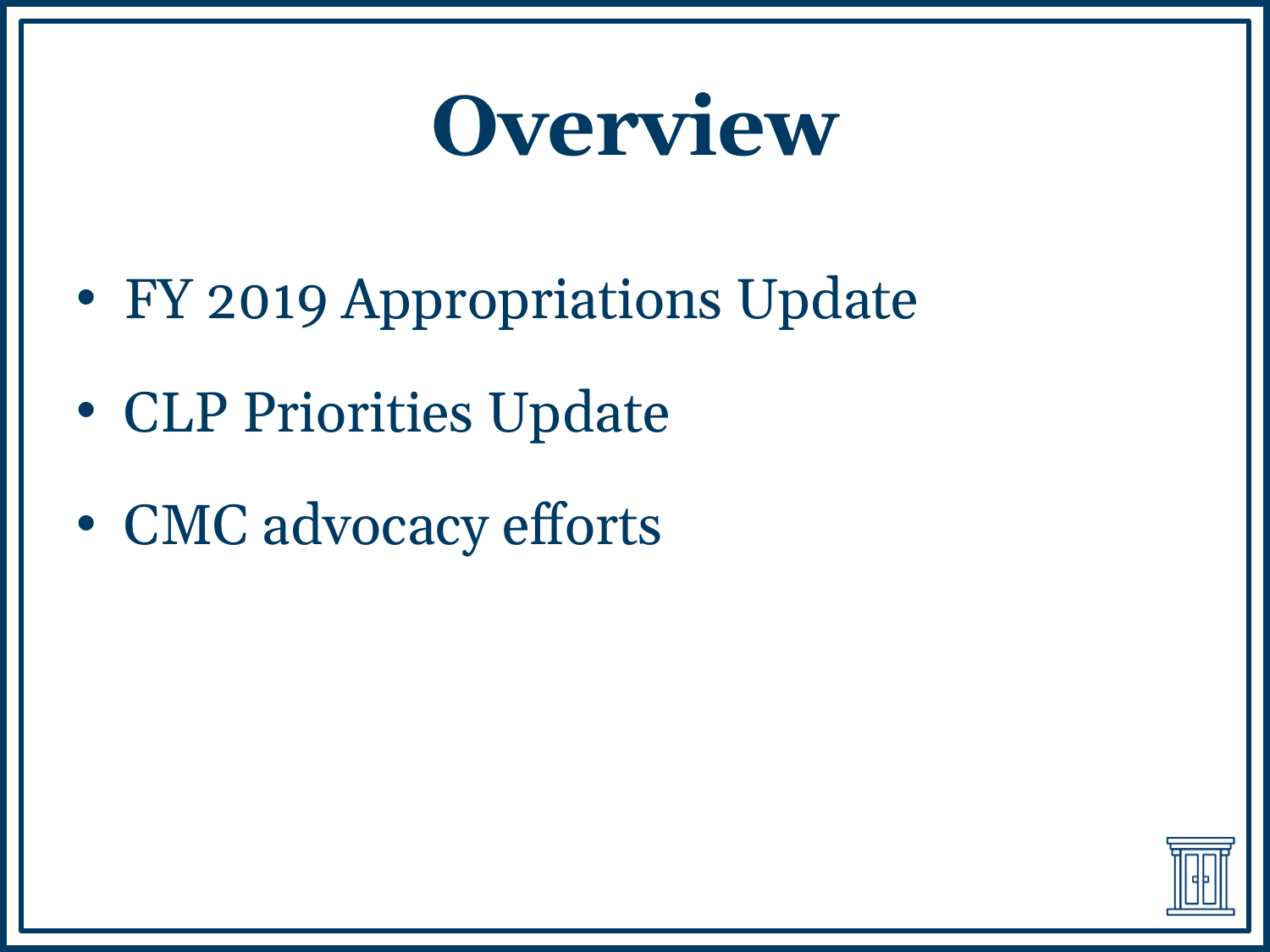

# Overview
FY 2019 Appropriations Update
CLP Priorities Update
CMC advocacy efforts